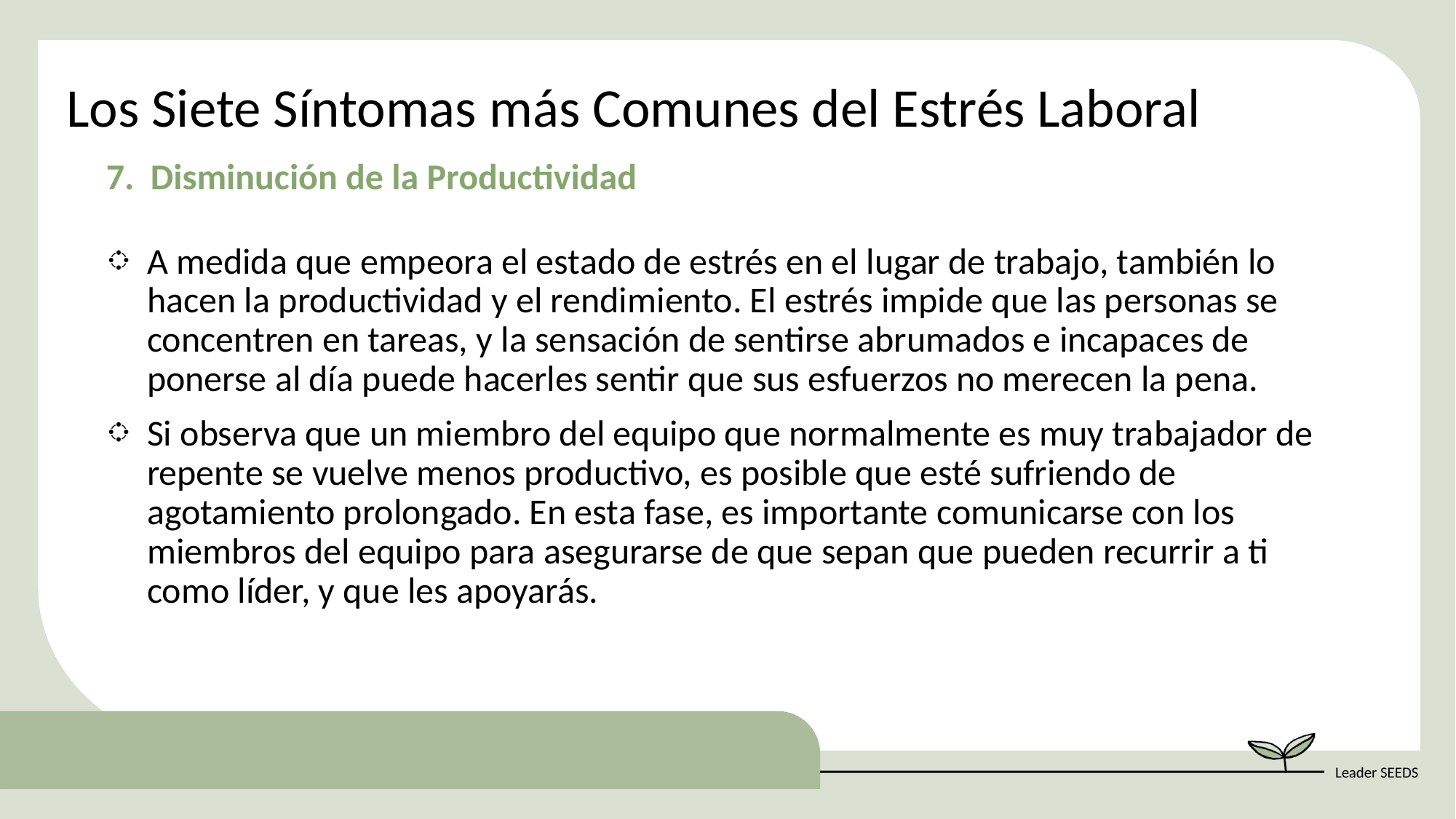

Los Siete Síntomas más Comunes del Estrés Laboral

7.  Disminución de la Productividad

A medida que empeora el estado de estrés en el lugar de trabajo, también lo hacen la productividad y el rendimiento. El estrés impide que las personas se concentren en tareas, y la sensación de sentirse abrumados e incapaces de ponerse al día puede hacerles sentir que sus esfuerzos no merecen la pena.
Si observa que un miembro del equipo que normalmente es muy trabajador de repente se vuelve menos productivo, es posible que esté sufriendo de agotamiento prolongado. En esta fase, es importante comunicarse con los miembros del equipo para asegurarse de que sepan que pueden recurrir a ti como líder, y que les apoyarás.